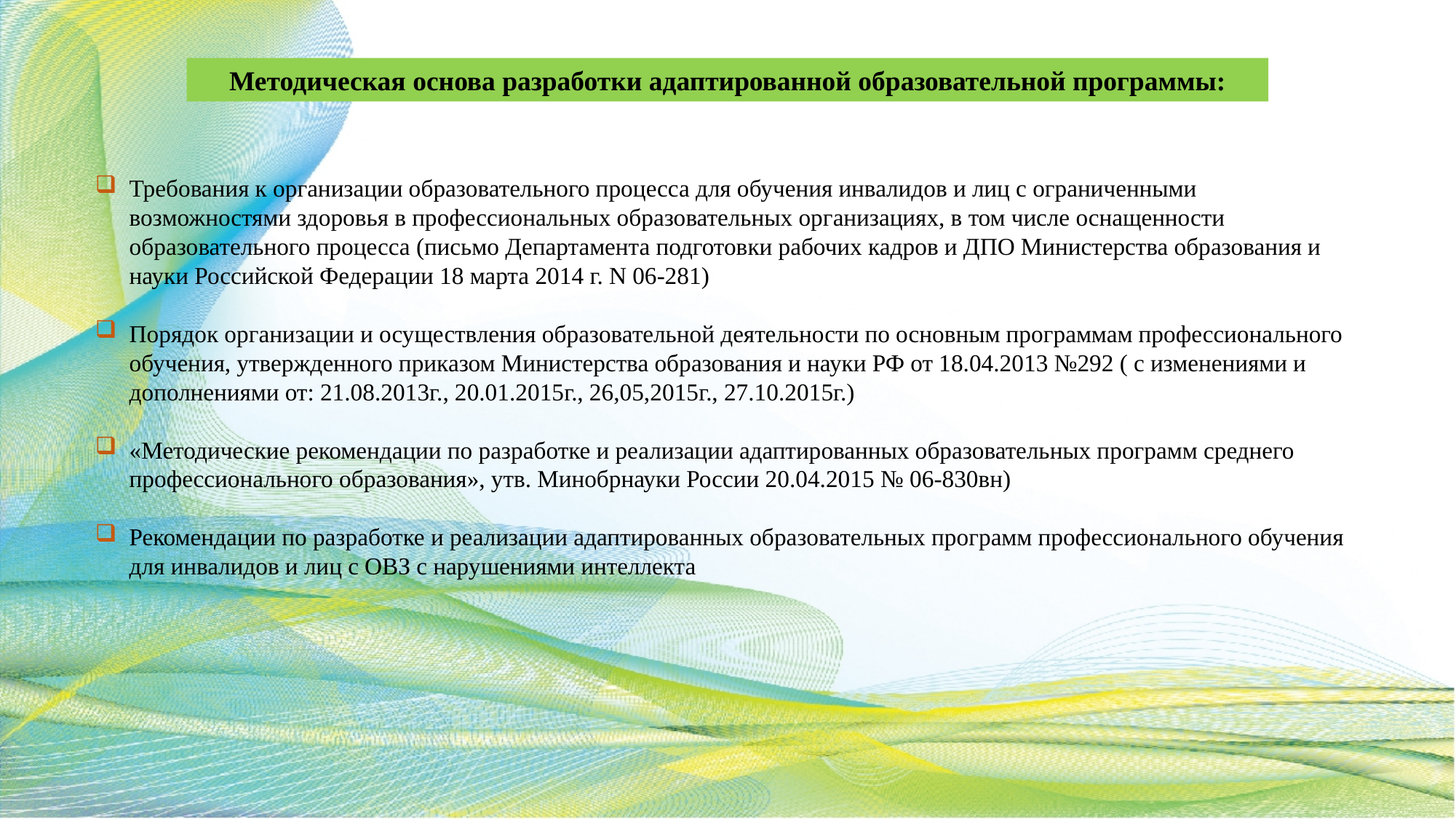

Методическая основа разработки адаптированной образовательной программы:
Требования к организации образовательного процесса для обучения инвалидов и лиц с ограниченными возможностями здоровья в профессиональных образовательных организациях, в том числе оснащенности образовательного процесса (письмо Департамента подготовки рабочих кадров и ДПО Министерства образования и науки Российской Федерации 18 марта 2014 г. N 06-281)

Порядок организации и осуществления образовательной деятельности по основным программам профессионального обучения, утвержденного приказом Министерства образования и науки РФ от 18.04.2013 №292 ( с изменениями и дополнениями от: 21.08.2013г., 20.01.2015г., 26,05,2015г., 27.10.2015г.)

«Методические рекомендации по разработке и реализации адаптированных образовательных программ среднего профессионального образования», утв. Минобрнауки России 20.04.2015 № 06-830вн)

Рекомендации по разработке и реализации адаптированных образовательных программ профессионального обучения для инвалидов и лиц с ОВЗ с нарушениями интеллекта